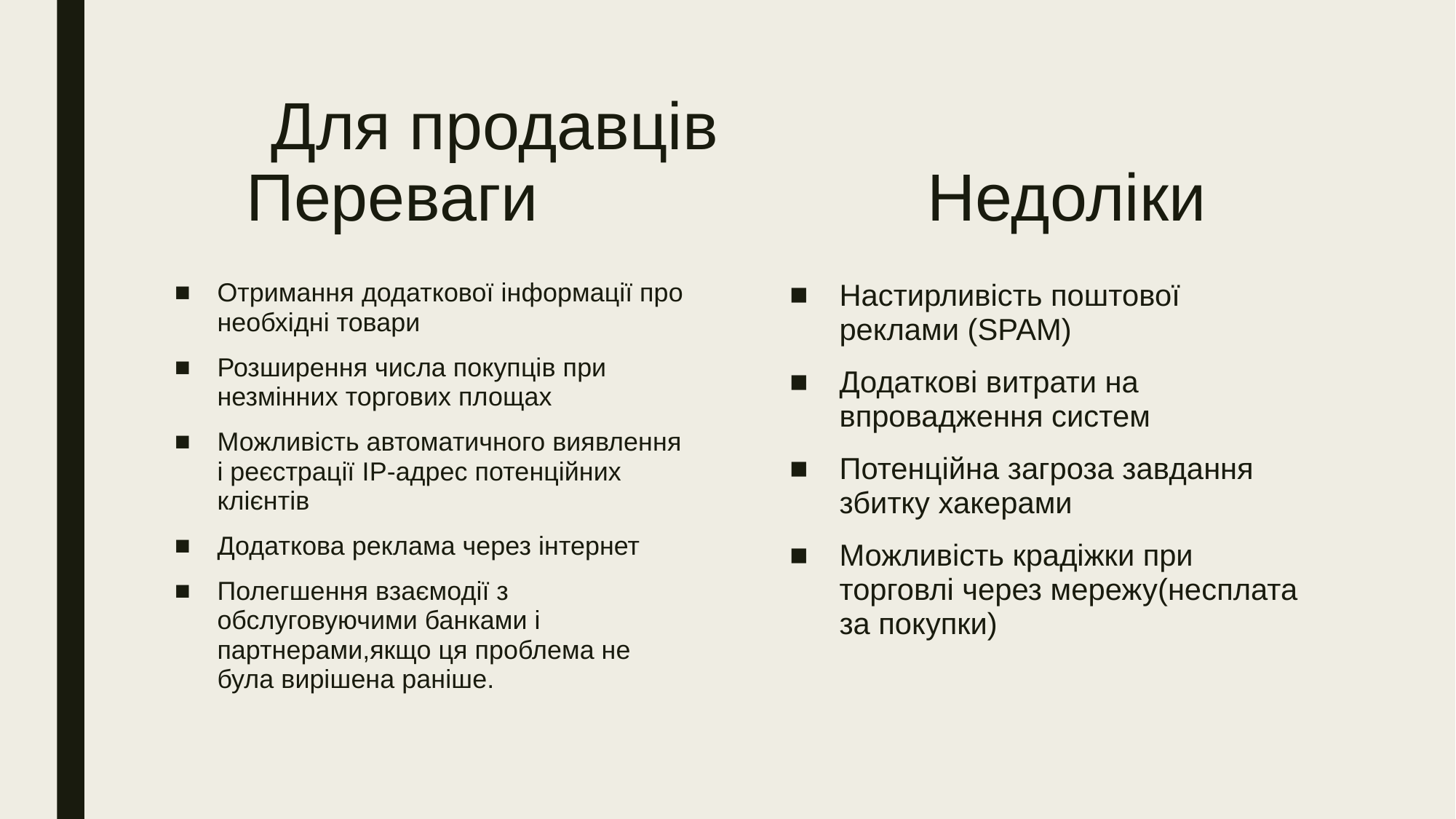

# Для продавців Переваги                     Недоліки
Отримання додаткової інформації про необхідні товари
Розширення числа покупців при незмінних торгових площах
Можливість автоматичного виявлення і реєстрації IР-адрес потенційних клієнтів
Додаткова реклама через інтернет
Полегшення взаємодії з обслуговуючими банками і партнерами,якщо ця проблема не була вирішена раніше.
Настирливість поштової реклами (SPAM)
Додаткові витрати на впровадження систем
Потенційна загроза завдання збитку хакерами
Можливість крадіжки при торговлі через мережу(несплата за покупки)